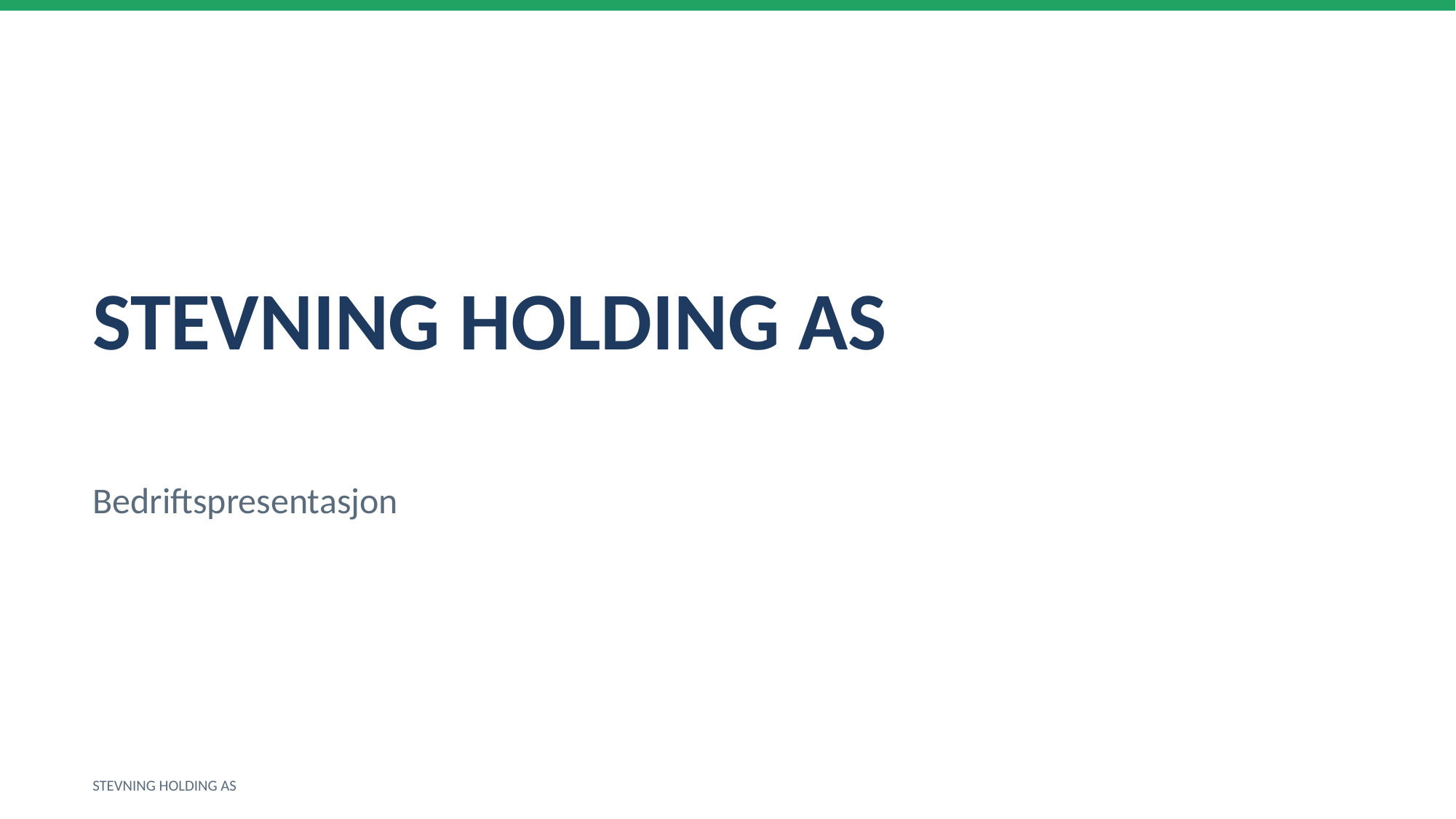

STEVNING HOLDING AS
Bedriftspresentasjon
STEVNING HOLDING AS